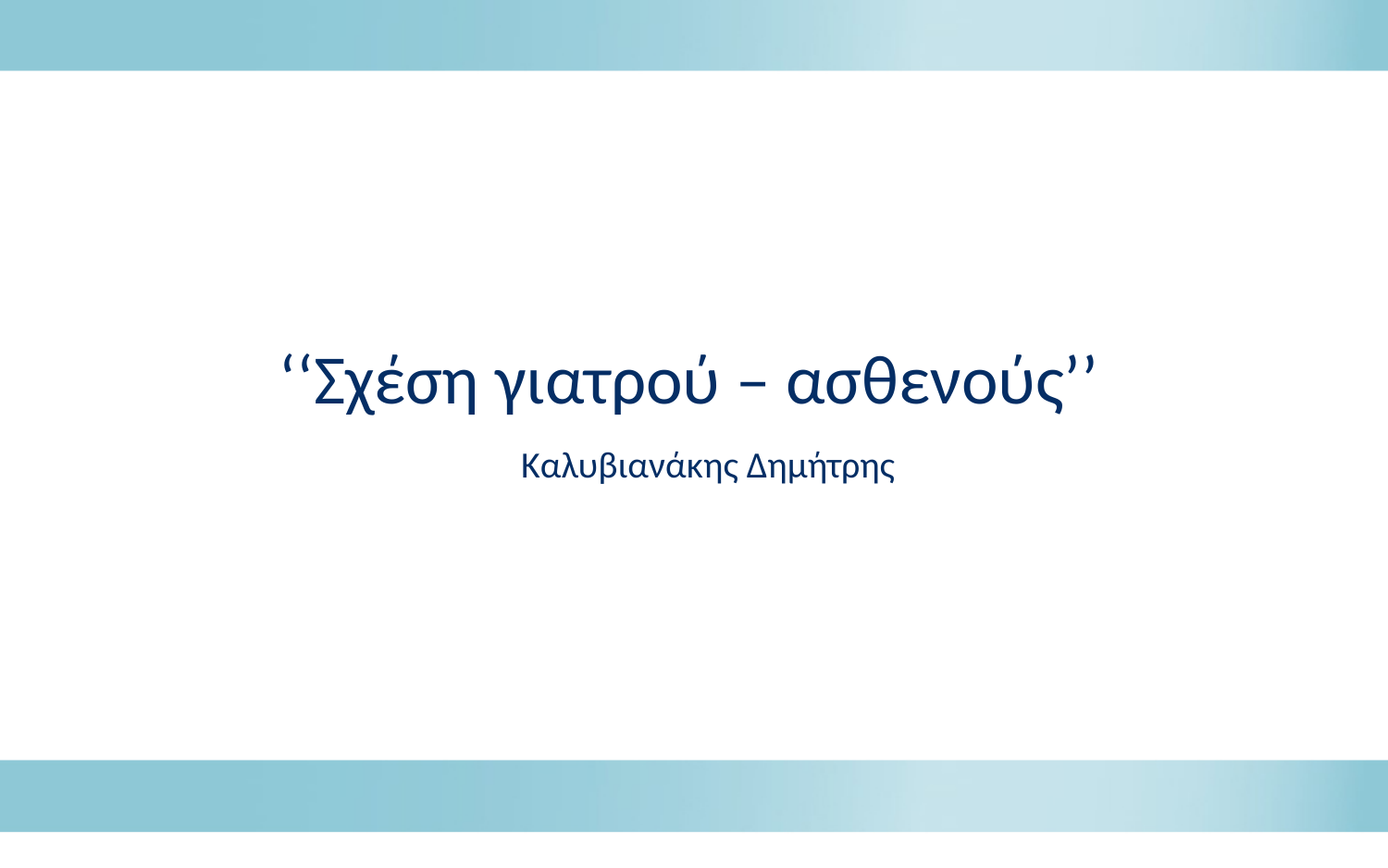

# ‘‘Σχέση γιατρού – ασθενούς’’
Καλυβιανάκης Δημήτρης